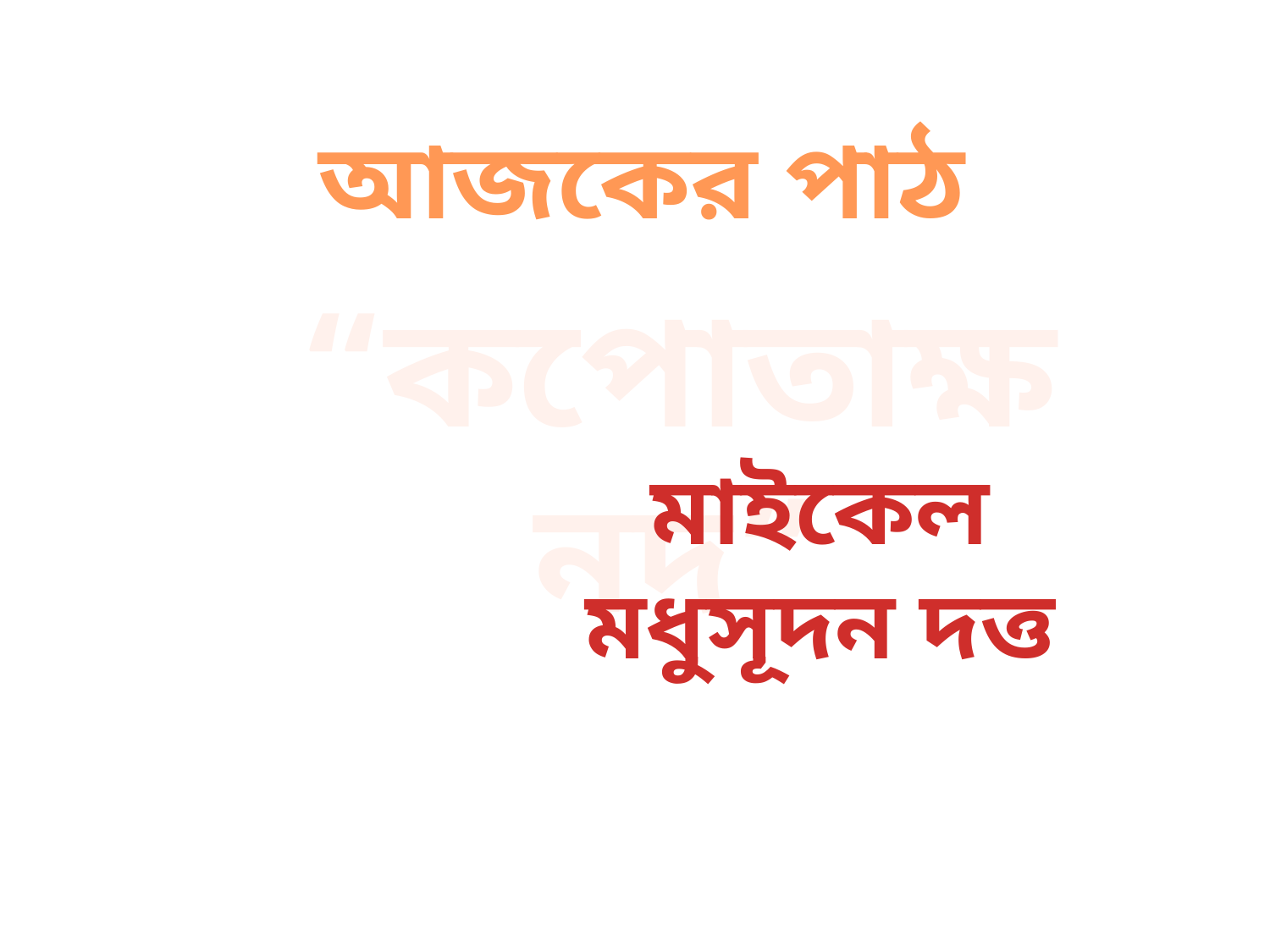

আজকের পাঠ
“কপোতাক্ষ নদ”
মাইকেল মধুসূদন দত্ত